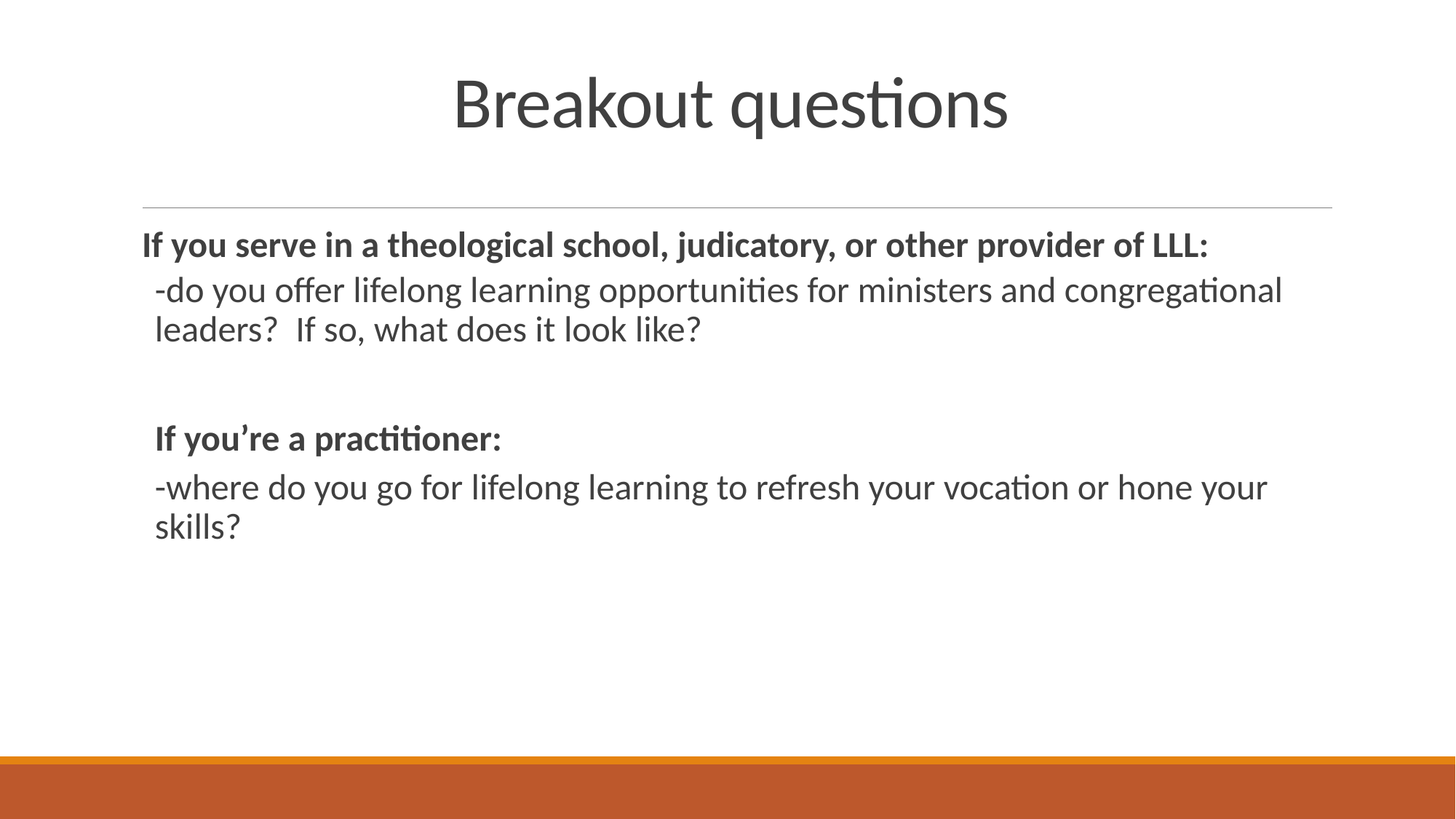

# Breakout questions
If you serve in a theological school, judicatory, or other provider of LLL:
-do you offer lifelong learning opportunities for ministers and congregational leaders?  If so, what does it look like?

If you’re a practitioner:
-where do you go for lifelong learning to refresh your vocation or hone your skills?